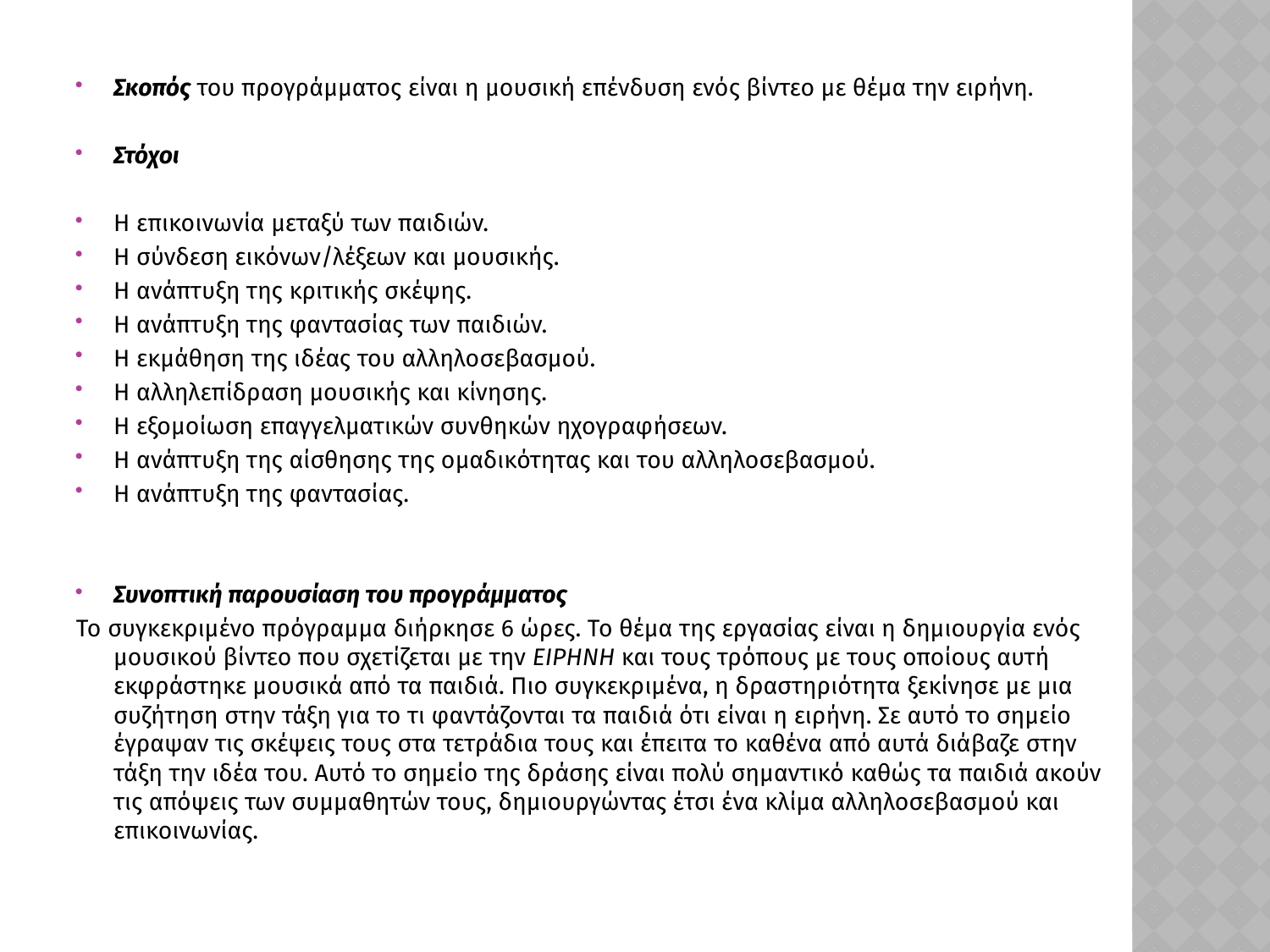

Σκοπός του προγράμματος είναι η μουσική επένδυση ενός βίντεο με θέμα την ειρήνη.

Στόχοι

Η επικοινωνία μεταξύ των παιδιών.
Η σύνδεση εικόνων/λέξεων και μουσικής.
Η ανάπτυξη της κριτικής σκέψης.
Η ανάπτυξη της φαντασίας των παιδιών.
Η εκμάθηση της ιδέας του αλληλοσεβασμού.
Η αλληλεπίδραση μουσικής και κίνησης.
Η εξομοίωση επαγγελματικών συνθηκών ηχογραφήσεων.
Η ανάπτυξη της αίσθησης της ομαδικότητας και του αλληλοσεβασμού.
Η ανάπτυξη της φαντασίας.

Συνοπτική παρουσίαση του προγράμματος
Το συγκεκριμένο πρόγραμμα διήρκησε 6 ώρες. Το θέμα της εργασίας είναι η δημιουργία ενός μουσικού βίντεο που σχετίζεται με την ΕΙΡΗΝΗ και τους τρόπους με τους οποίους αυτή εκφράστηκε μουσικά από τα παιδιά. Πιο συγκεκριμένα, η δραστηριότητα ξεκίνησε με μια συζήτηση στην τάξη για το τι φαντάζονται τα παιδιά ότι είναι η ειρήνη. Σε αυτό το σημείο έγραψαν τις σκέψεις τους στα τετράδια τους και έπειτα το καθένα από αυτά διάβαζε στην τάξη την ιδέα του. Αυτό το σημείο της δράσης είναι πολύ σημαντικό καθώς τα παιδιά ακούν τις απόψεις των συμμαθητών τους, δημιουργώντας έτσι ένα κλίμα αλληλοσεβασμού και επικοινωνίας.